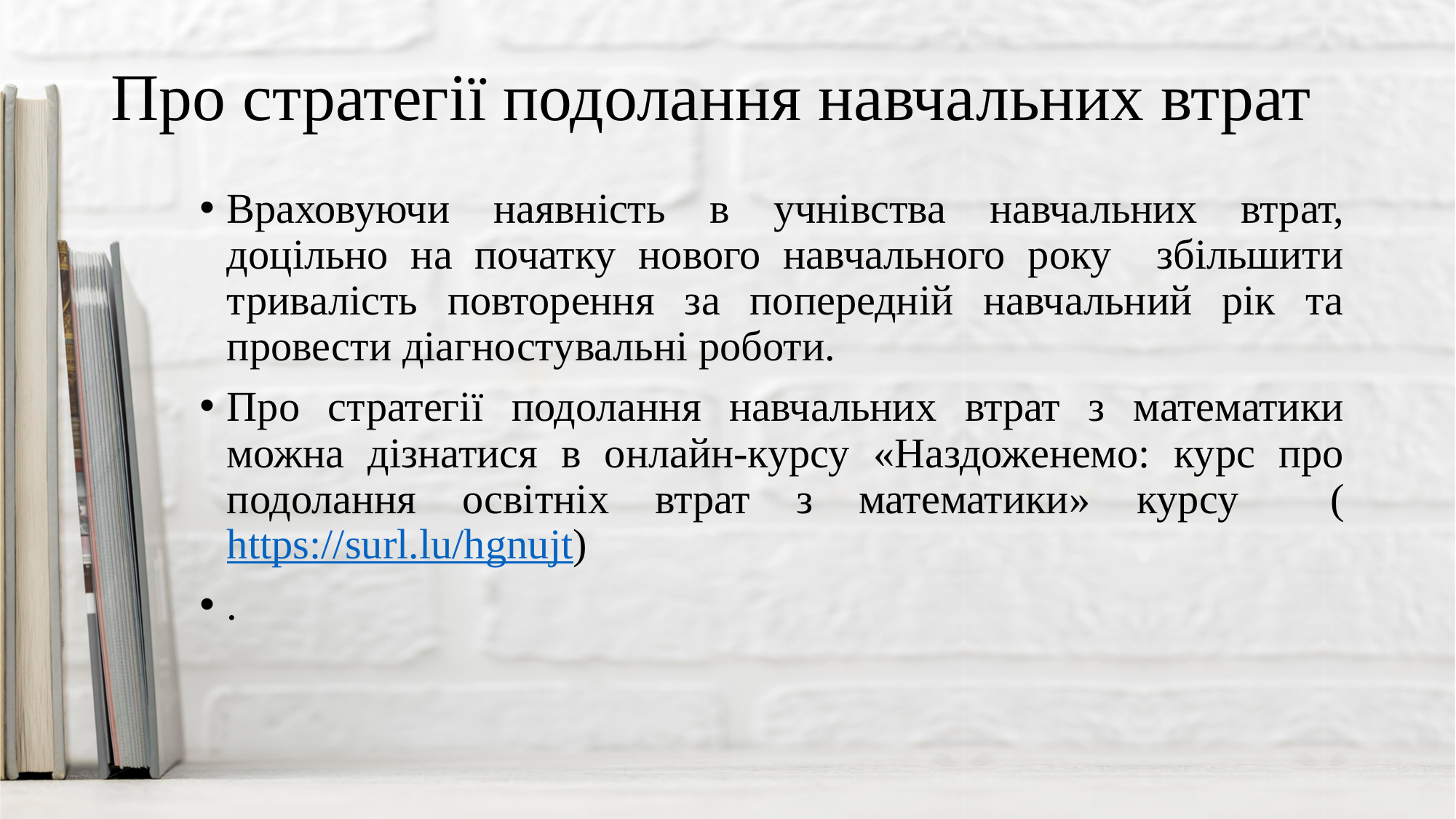

# Про стратегії подолання навчальних втрат
Враховуючи наявність в учнівства навчальних втрат, доцільно на початку нового навчального року  збільшити тривалість повторення за попередній навчальний рік та провести діагностувальні роботи.
Про стратегії подолання навчальних втрат з математики можна дізнатися в онлайн-курсу «Наздоженемо: курс про подолання освітніх втрат з математики» курсу  (https://surl.lu/hgnujt)
.